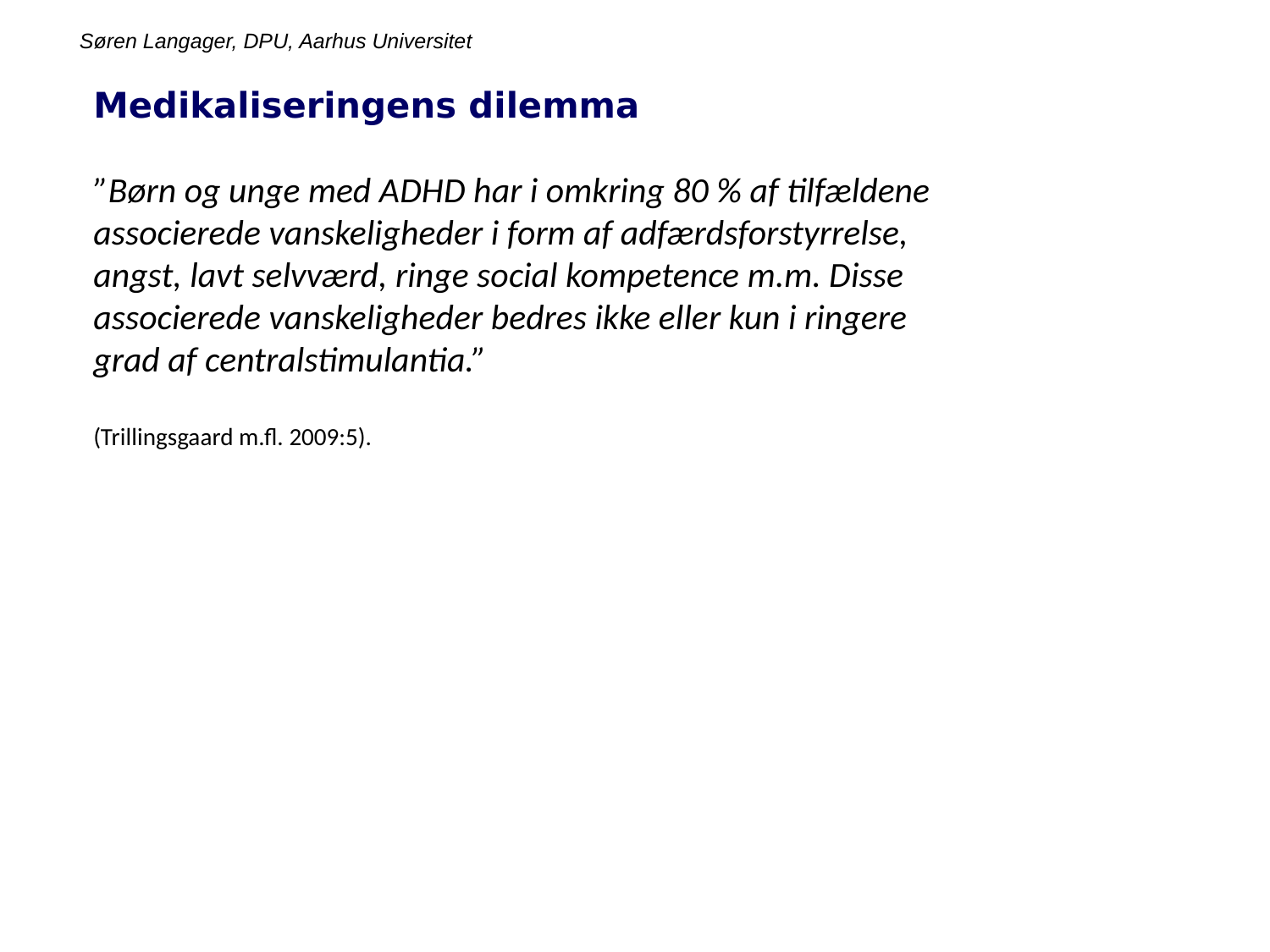

Søren Langager, DPU, Aarhus Universitet

Medikaliseringens dilemma

”Børn og unge med ADHD har i omkring 80 % af tilfældene associerede vanskeligheder i form af adfærdsforstyrrelse, angst, lavt selvværd, ringe social kompetence m.m. Disse associerede vanskeligheder bedres ikke eller kun i ringere grad af centralstimulantia.”

(Trillingsgaard m.fl. 2009:5).